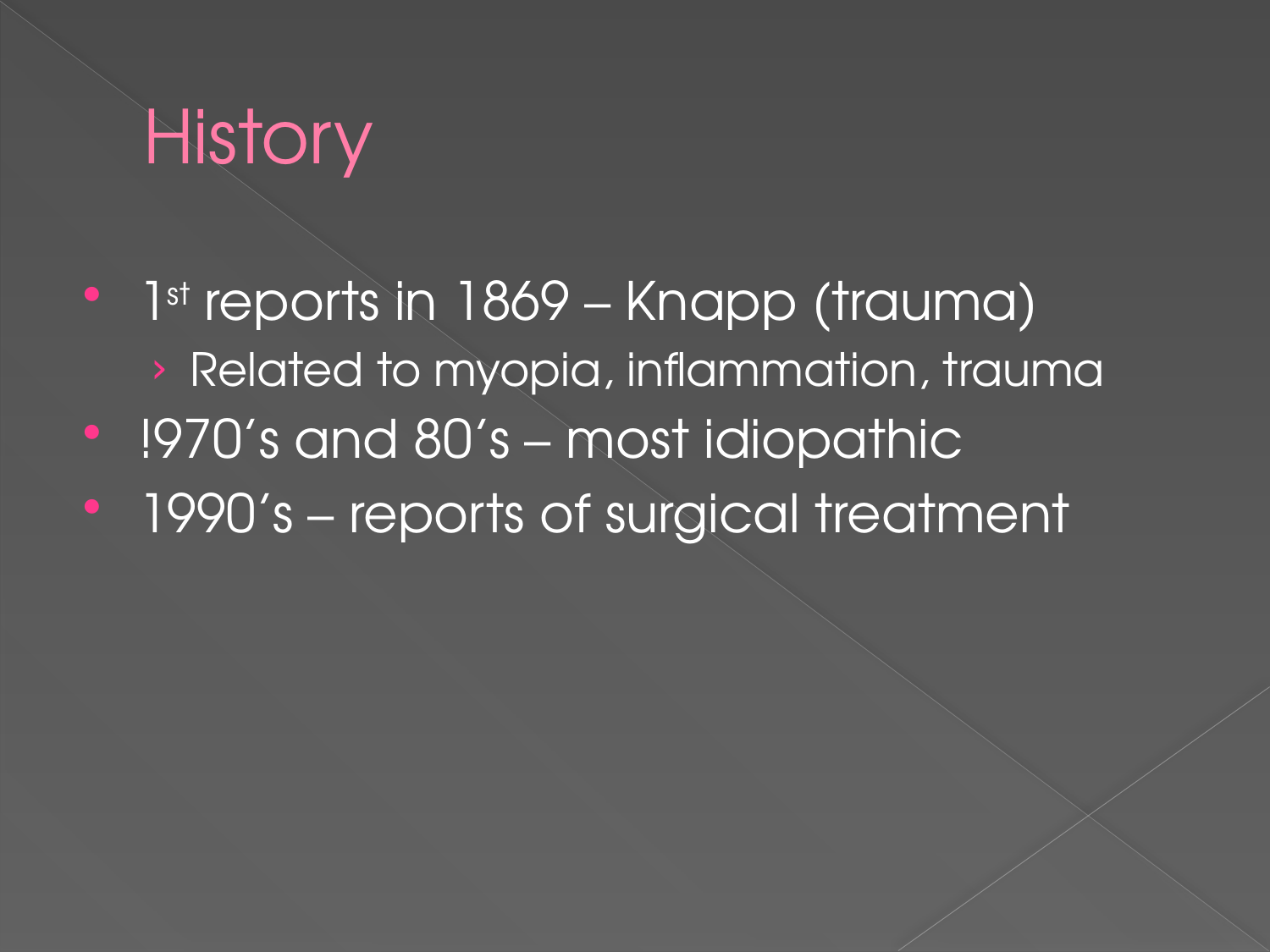

# History
1st reports in 1869 – Knapp (trauma)
Related to myopia, inflammation, trauma
!970’s and 80’s – most idiopathic
1990’s – reports of surgical treatment